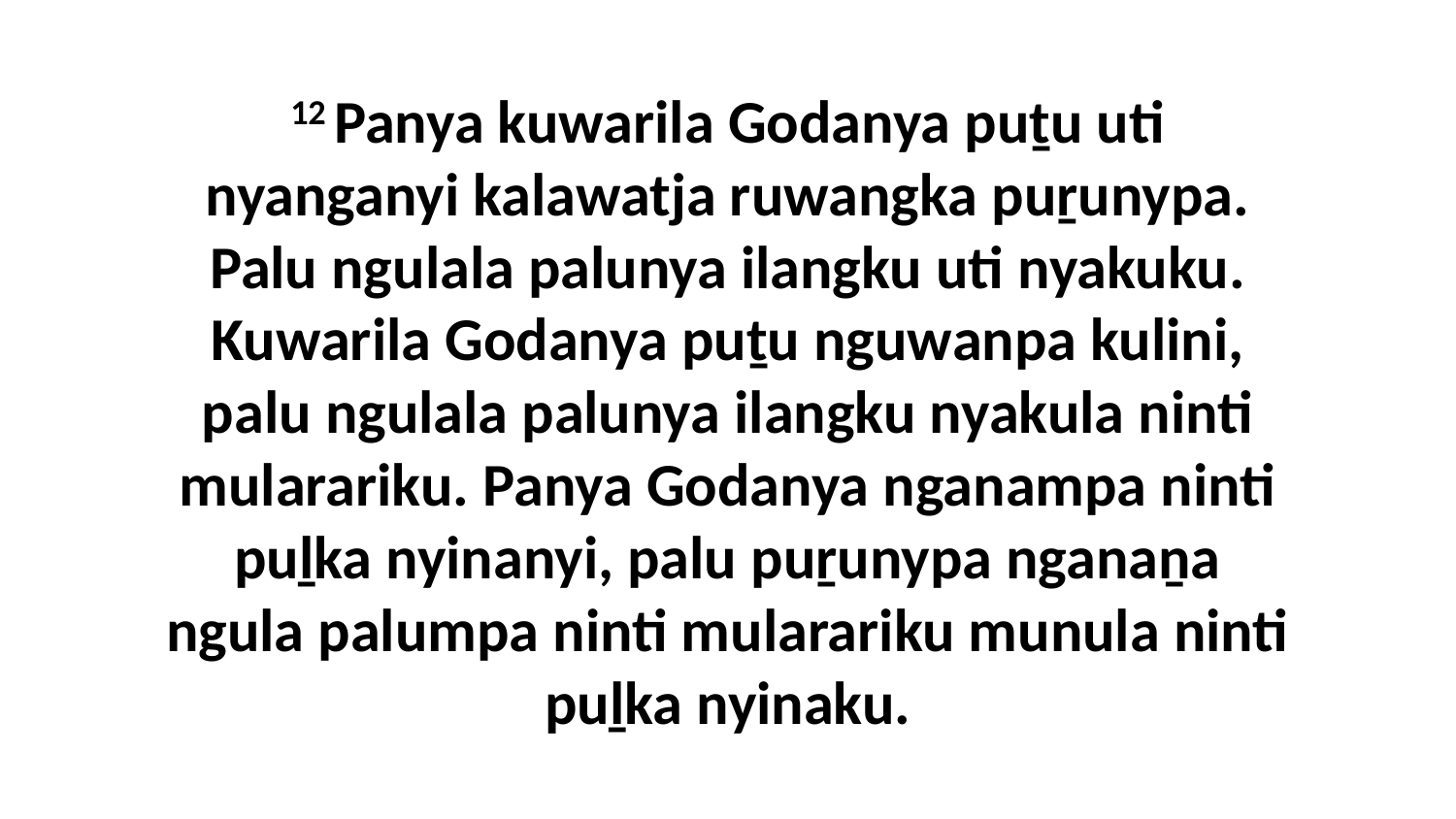

12 Panya kuwarila Godanya puṯu uti nyanganyi kalawatja ruwangka puṟunypa. Palu ngulala palunya ilangku uti nyakuku. Kuwarila Godanya puṯu nguwanpa kulini, palu ngulala palunya ilangku nyakula ninti mularariku. Panya Godanya nganampa ninti puḻka nyinanyi, palu puṟunypa nganaṉa ngula palumpa ninti mularariku munula ninti puḻka nyinaku.